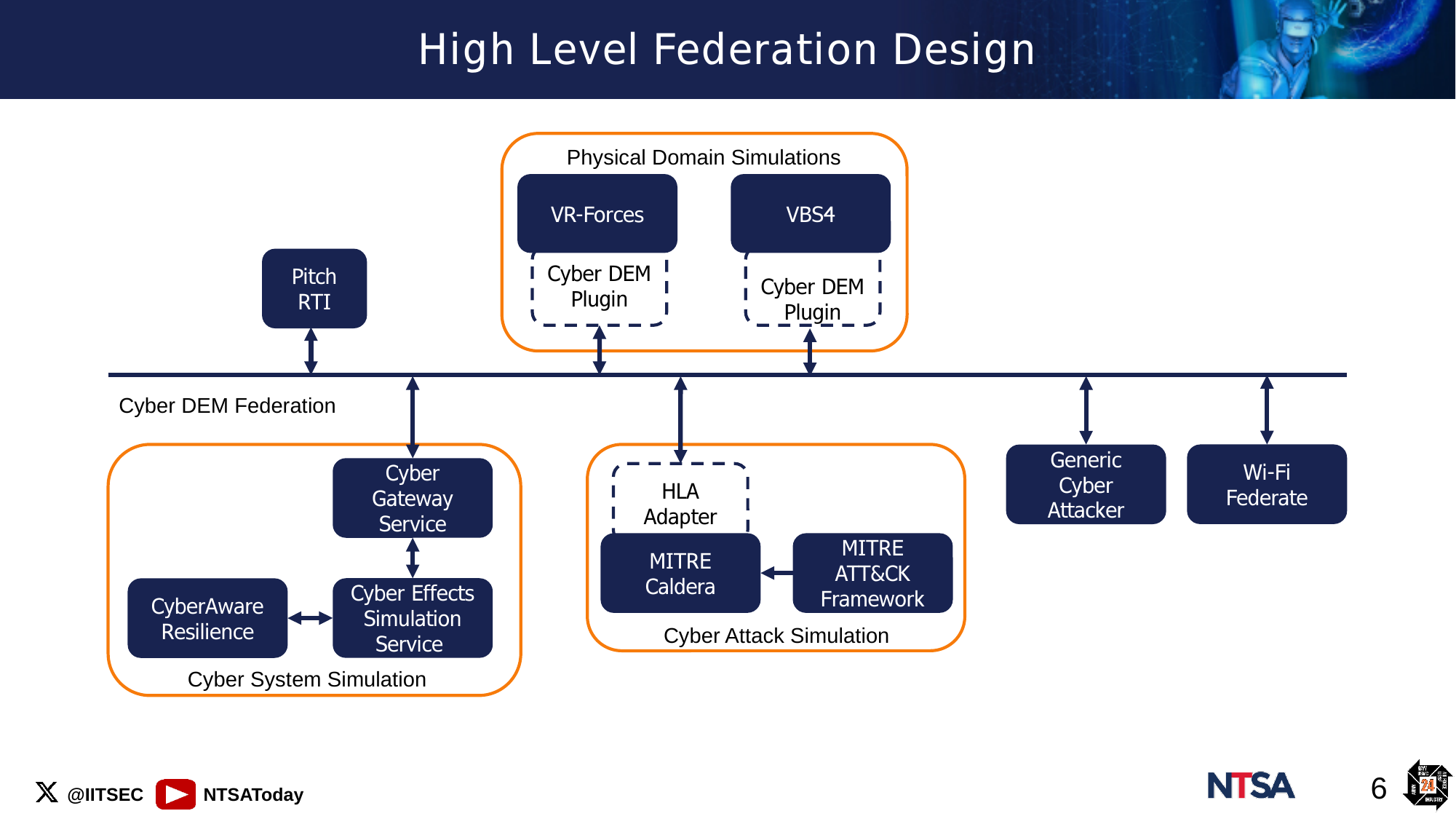

# High Level Federation Design
Physical Domain Simulations

VR-Forces
VBS4
Cyber DEM Plugin

Cyber DEM Plugin
Pitch RTI
Cyber DEM Federation

Wi-Fi Federate
Generic Cyber Attacker
Cyber Gateway Service
HLA Adapter
MITRE Caldera
MITRE ATT&CK Framework
Cyber Effects Simulation Service
CyberAware Resilience
Cyber Attack Simulation
Cyber System Simulation
6